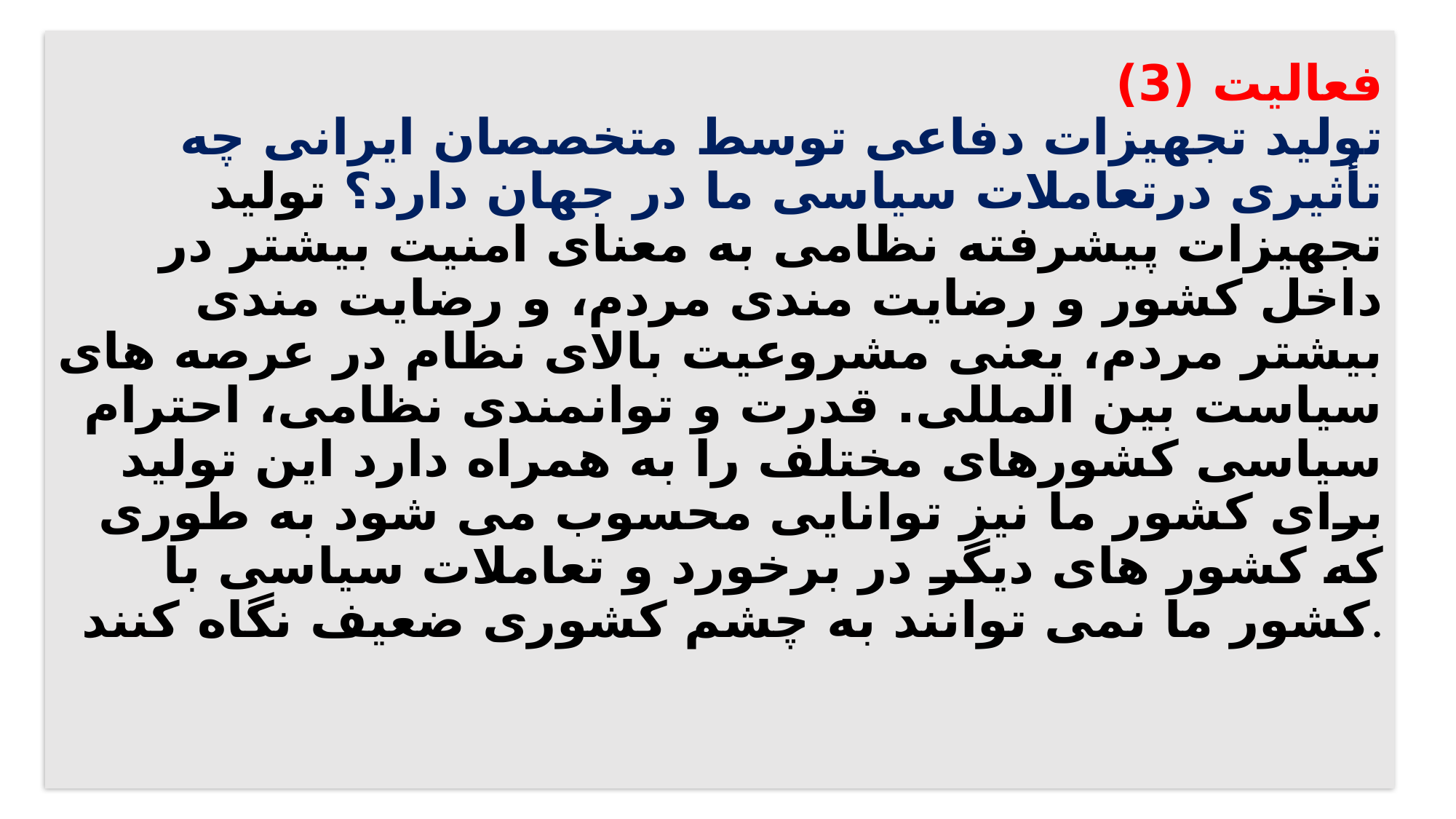

# فعالیت (3) تولید تجهیزات دفاعی توسط متخصصان ایرانی چه تأثیری درتعاملات سیاسی ما در جهان دارد؟ تولید تجهیزات پیشرفته نظامی به معنای امنیت بیشتر در داخل کشور و رضایت مندی مردم، و رضایت مندی بیشتر مردم، یعنی مشروعیت بالای نظام در عرصه های سیاست بین المللی. قدرت و توانمندی نظامی، احترام سیاسی کشورهای مختلف را به همراه دارد این تولید برای کشور ما نیز توانایی محسوب می شود به طوری که کشور های دیگر در برخورد و تعاملات سیاسی با کشور ما نمی توانند به چشم کشوری ضعیف نگاه کنند.